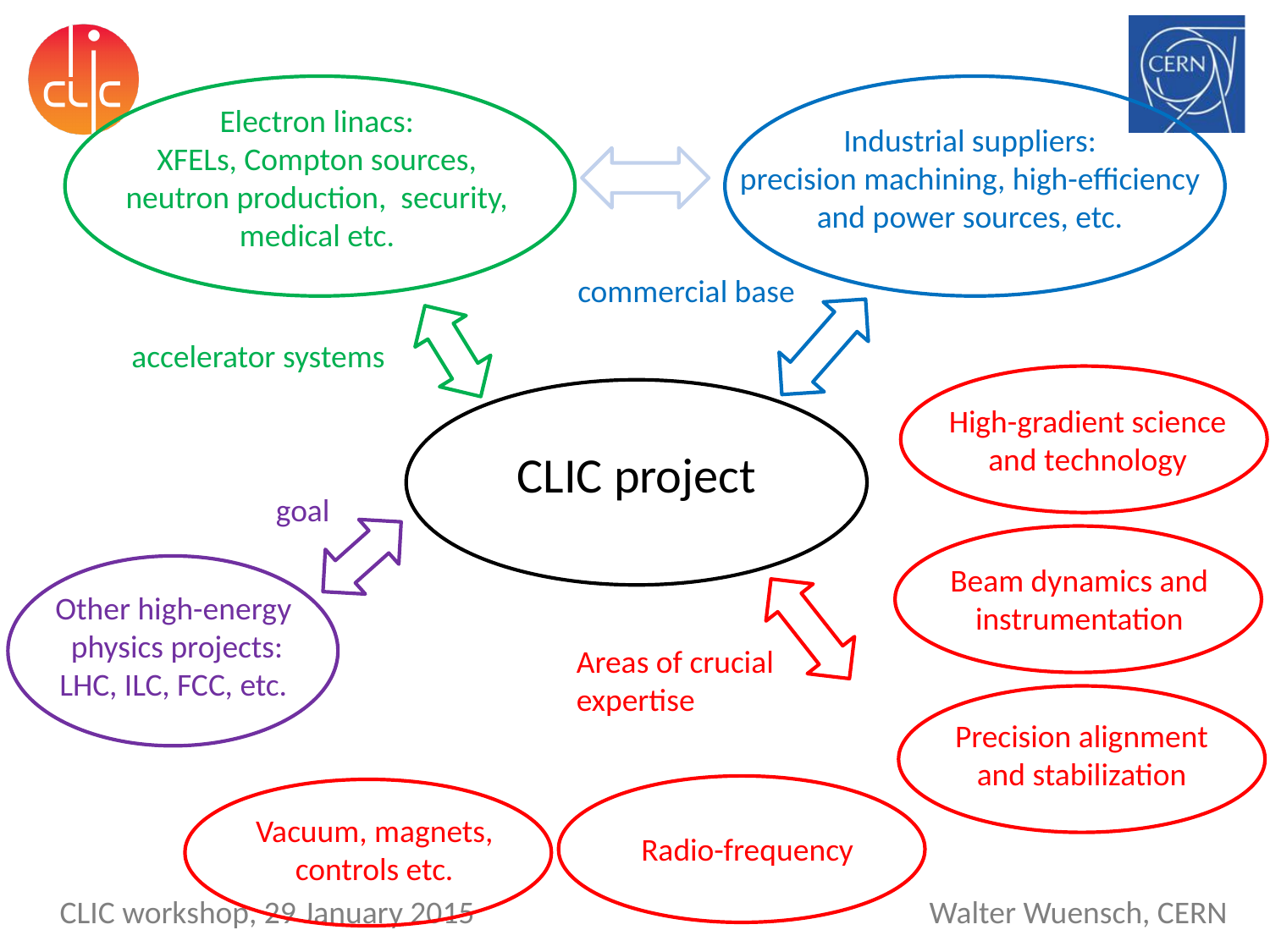

Electron linacs:
XFELs, Compton sources, neutron production,  security, medical etc.
Industrial suppliers:
precision machining, high-efficiency and power sources, etc.

commercial base

accelerator systems

High-gradient science and technology
CLIC project
goal

Beam dynamics and instrumentation

Other high-energy
physics projects:
LHC, ILC, FCC, etc.

Areas of crucial expertise

Precision alignment and stabilization

Vacuum, magnets, controls etc.
Radio-frequency